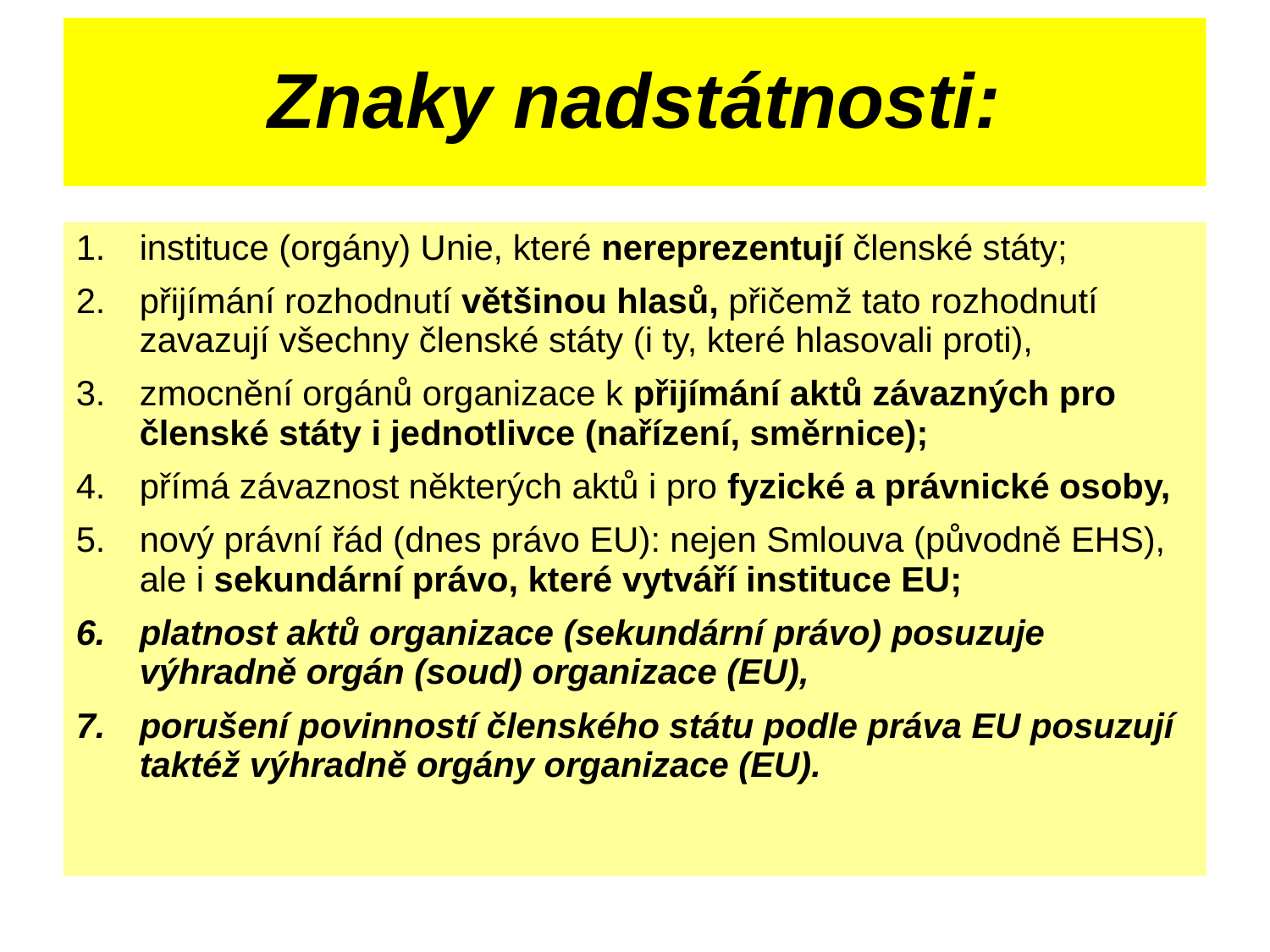

# Znaky nadstátnosti:
instituce (orgány) Unie, které nereprezentují členské státy;
přijímání rozhodnutí většinou hlasů, přičemž tato rozhodnutí zavazují všechny členské státy (i ty, které hlasovali proti),
zmocnění orgánů organizace k přijímání aktů závazných pro členské státy i jednotlivce (nařízení, směrnice);
přímá závaznost některých aktů i pro fyzické a právnické osoby,
nový právní řád (dnes právo EU): nejen Smlouva (původně EHS), ale i sekundární právo, které vytváří instituce EU;
platnost aktů organizace (sekundární právo) posuzuje výhradně orgán (soud) organizace (EU),
porušení povinností členského státu podle práva EU posuzují taktéž výhradně orgány organizace (EU).